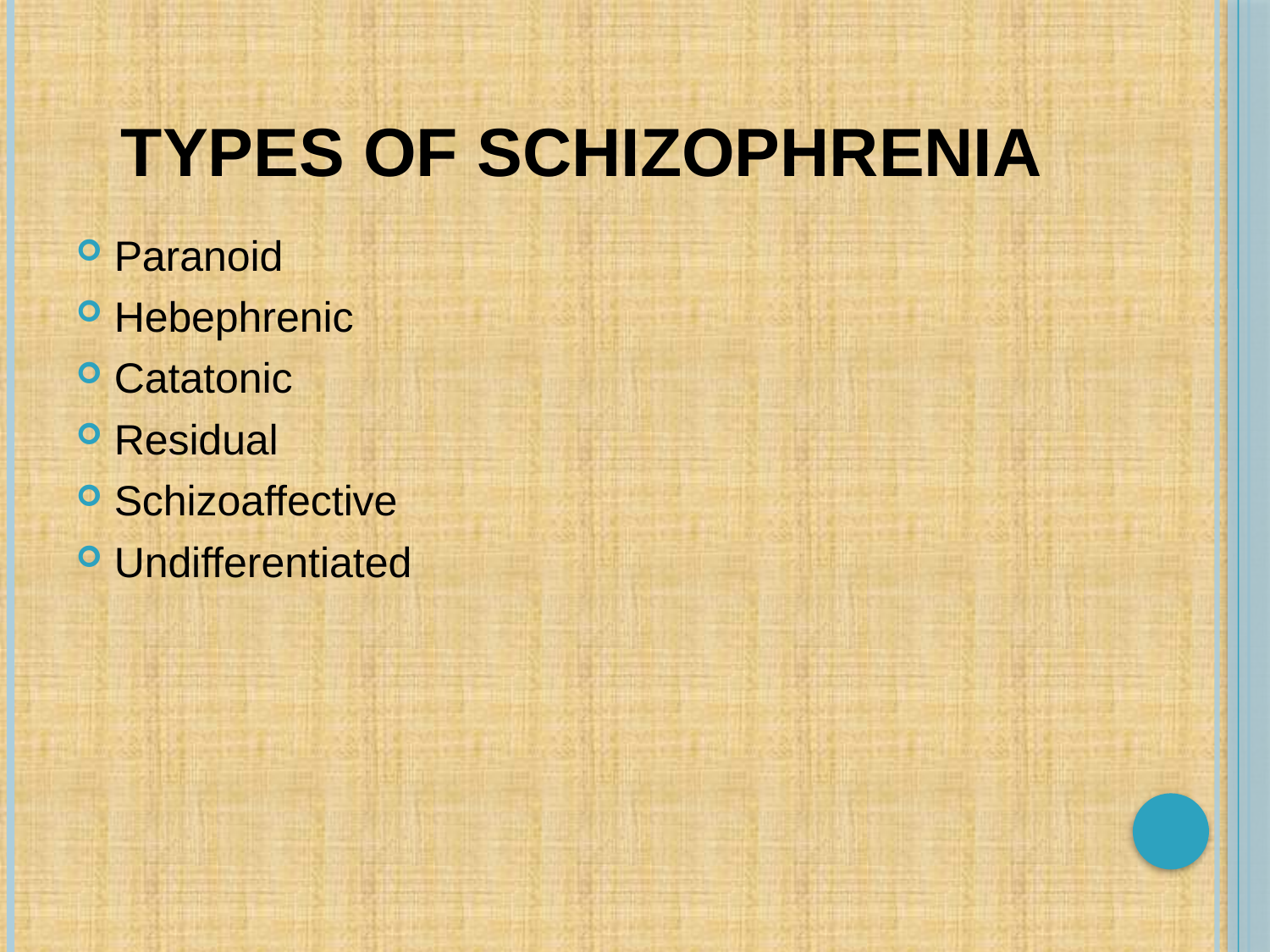

# Types of Schizophrenia
Paranoid
Hebephrenic
Catatonic
Residual
Schizoaffective
Undifferentiated